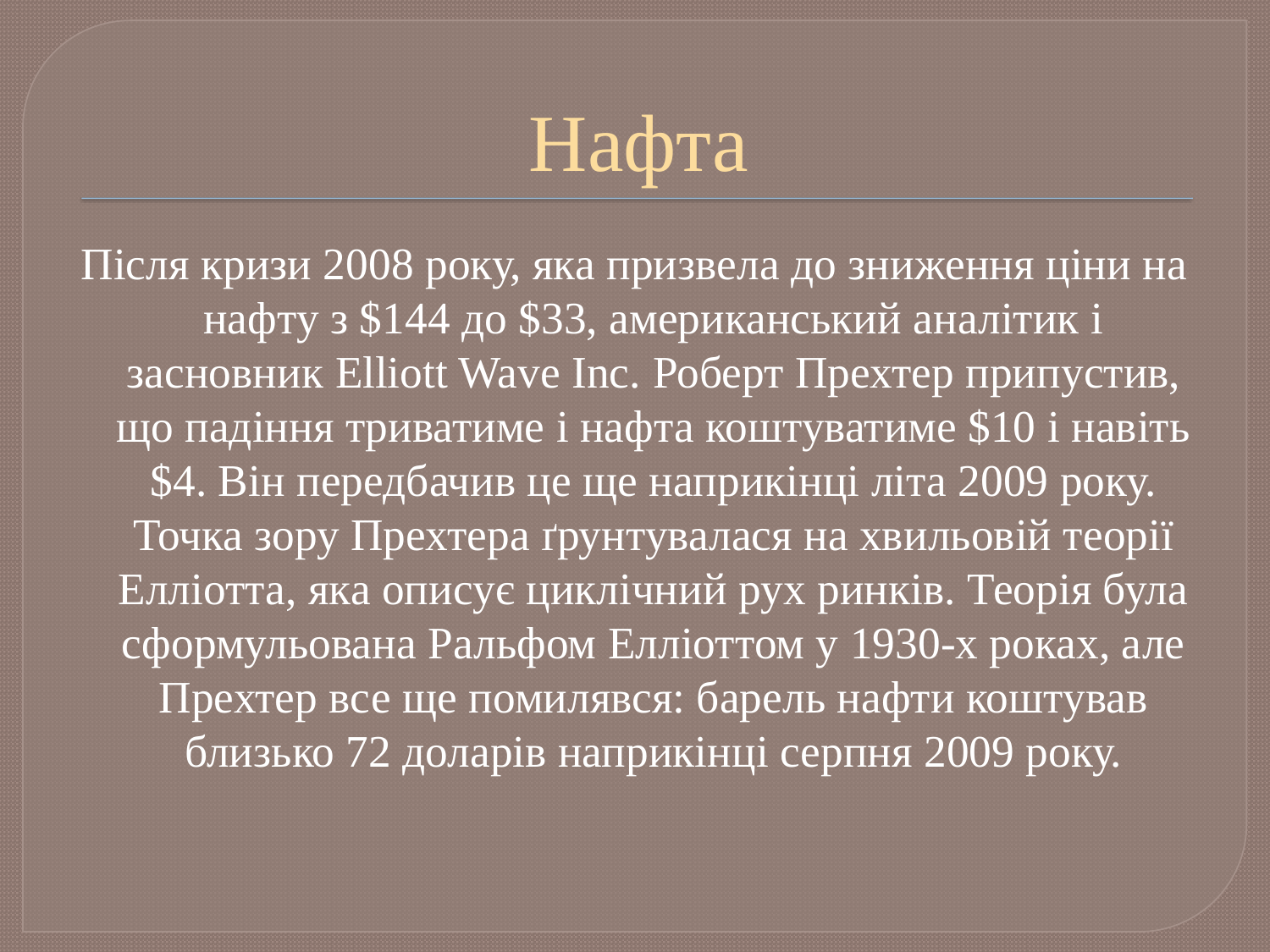

# Нафта
Після кризи 2008 року, яка призвела до зниження ціни на нафту з $144 до $33, американський аналітик і засновник Elliott Wave Inc. Роберт Прехтер припустив, що падіння триватиме і нафта коштуватиме $10 і навіть $4. Він передбачив це ще наприкінці літа 2009 року. Точка зору Прехтера ґрунтувалася на хвильовій теорії Елліотта, яка описує циклічний рух ринків. Теорія була сформульована Ральфом Елліоттом у 1930-х роках, але Прехтер все ще помилявся: барель нафти коштував близько 72 доларів наприкінці серпня 2009 року.